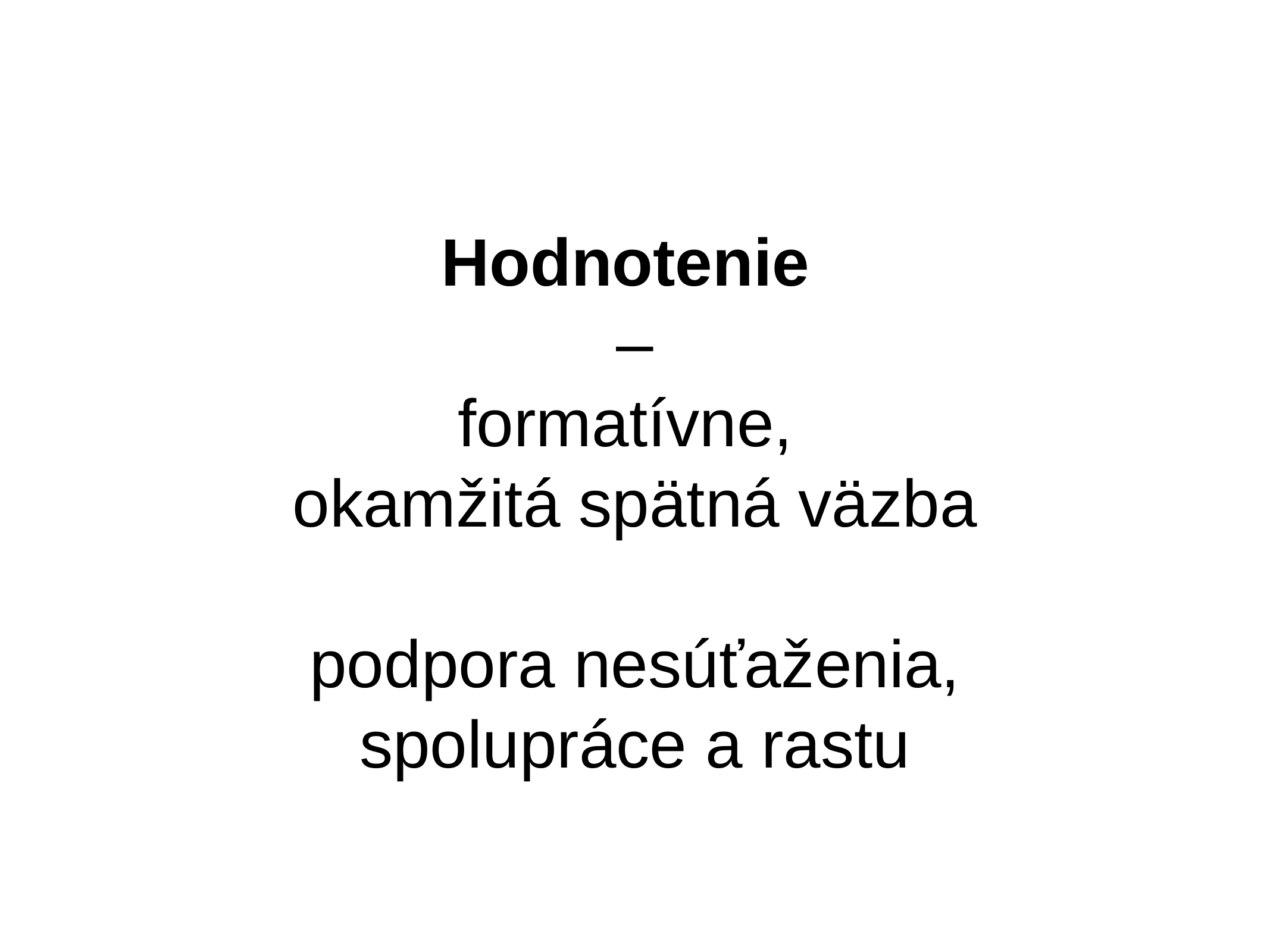

Hodnotenie
–
formatívne,
okamžitá spätná väzba

podpora nesúťaženia,
spolupráce a rastu